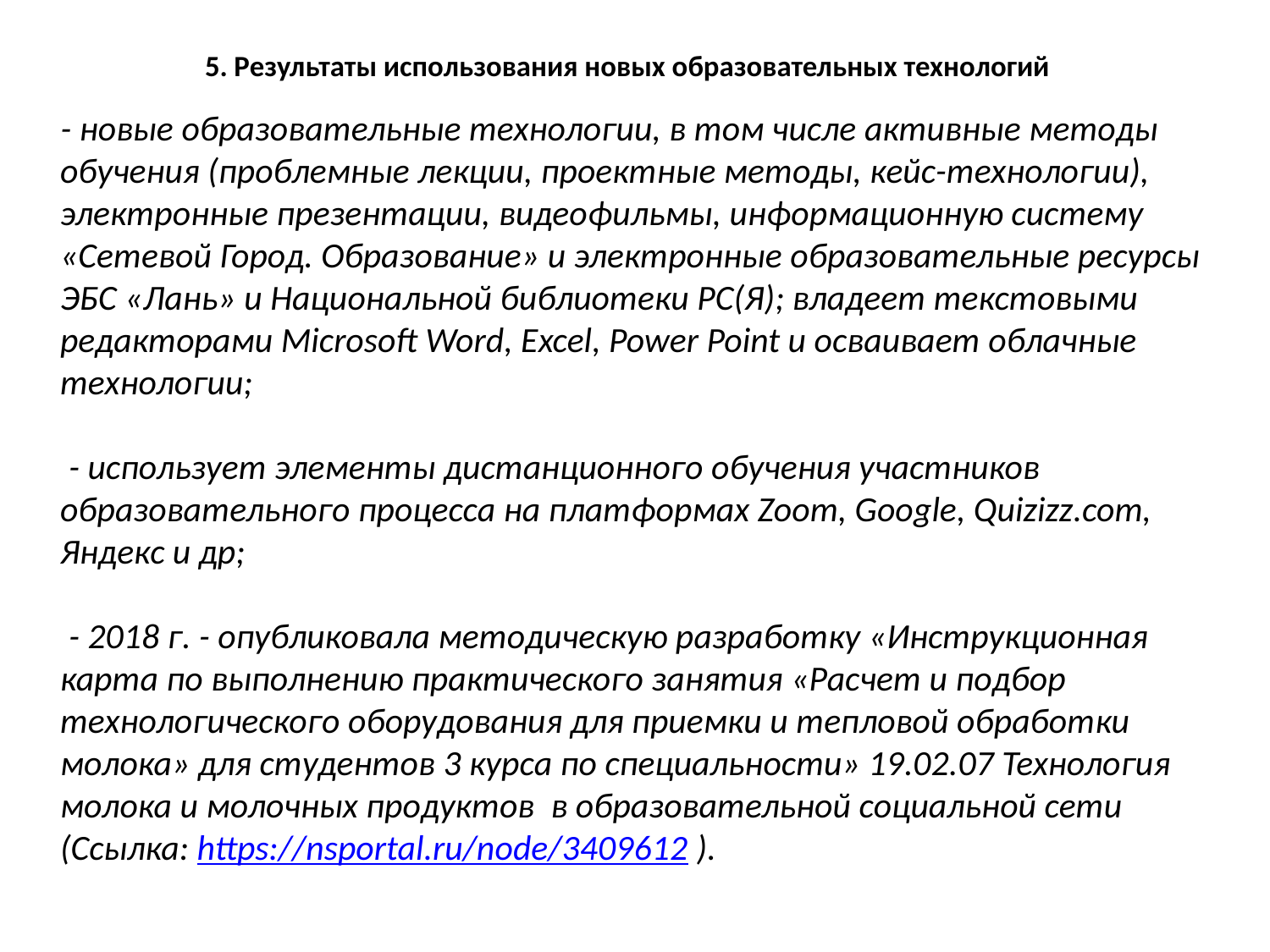

# 5. Результаты использования новых образовательных технологий
      - новые образовательные технологии, в том числе активные методы обучения (проблемные лекции, проектные методы, кейс-технологии), электронные презентации, видеофильмы, информационную систему «Сетевой Город. Образование» и электронные образовательные ресурсы ЭБС «Лань» и Национальной библиотеки РС(Я); владеет текстовыми редакторами Microsoft Word, Excel, Power Point и осваивает облачные технологии;

       - использует элементы дистанционного обучения участников образовательного процесса на платформах Zoom, Google, Quizizz.com, Яндекс и др;

       - 2018 г. - опубликовала методическую разработку «Инструкционная карта по выполнению практического занятия «Расчет и подбор технологического оборудования для приемки и тепловой обработки молока» для студентов 3 курса по специальности» 19.02.07 Технология молока и молочных продуктов  в образовательной социальной сети (Ссылка: https://nsportal.ru/node/3409612 ).